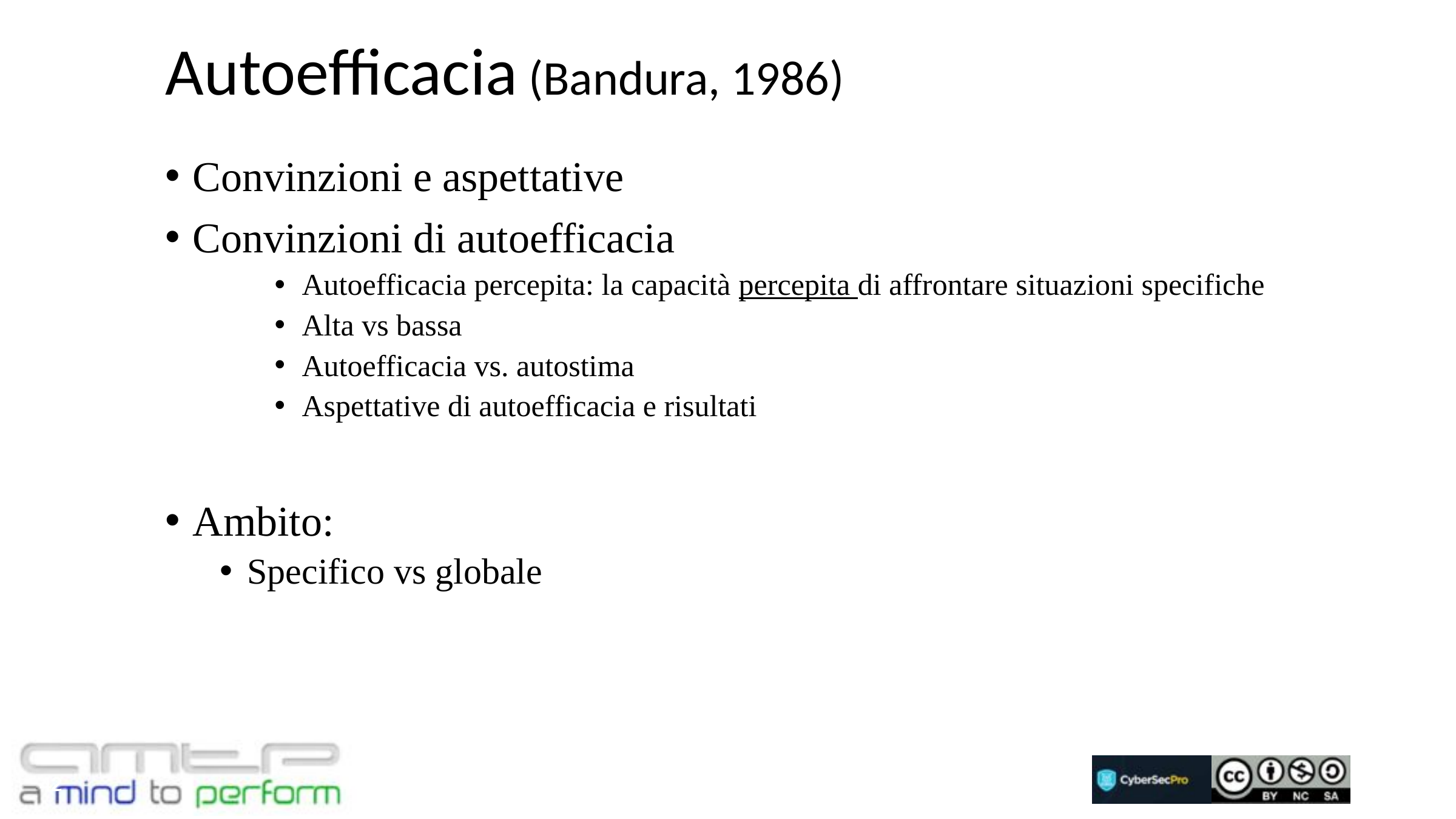

# Autoefficacia (Bandura, 1986)
Convinzioni e aspettative
Convinzioni di autoefficacia
Autoefficacia percepita: la capacità percepita di affrontare situazioni specifiche
Alta vs bassa
Autoefficacia vs. autostima
Aspettative di autoefficacia e risultati

Ambito:
Specifico vs globale